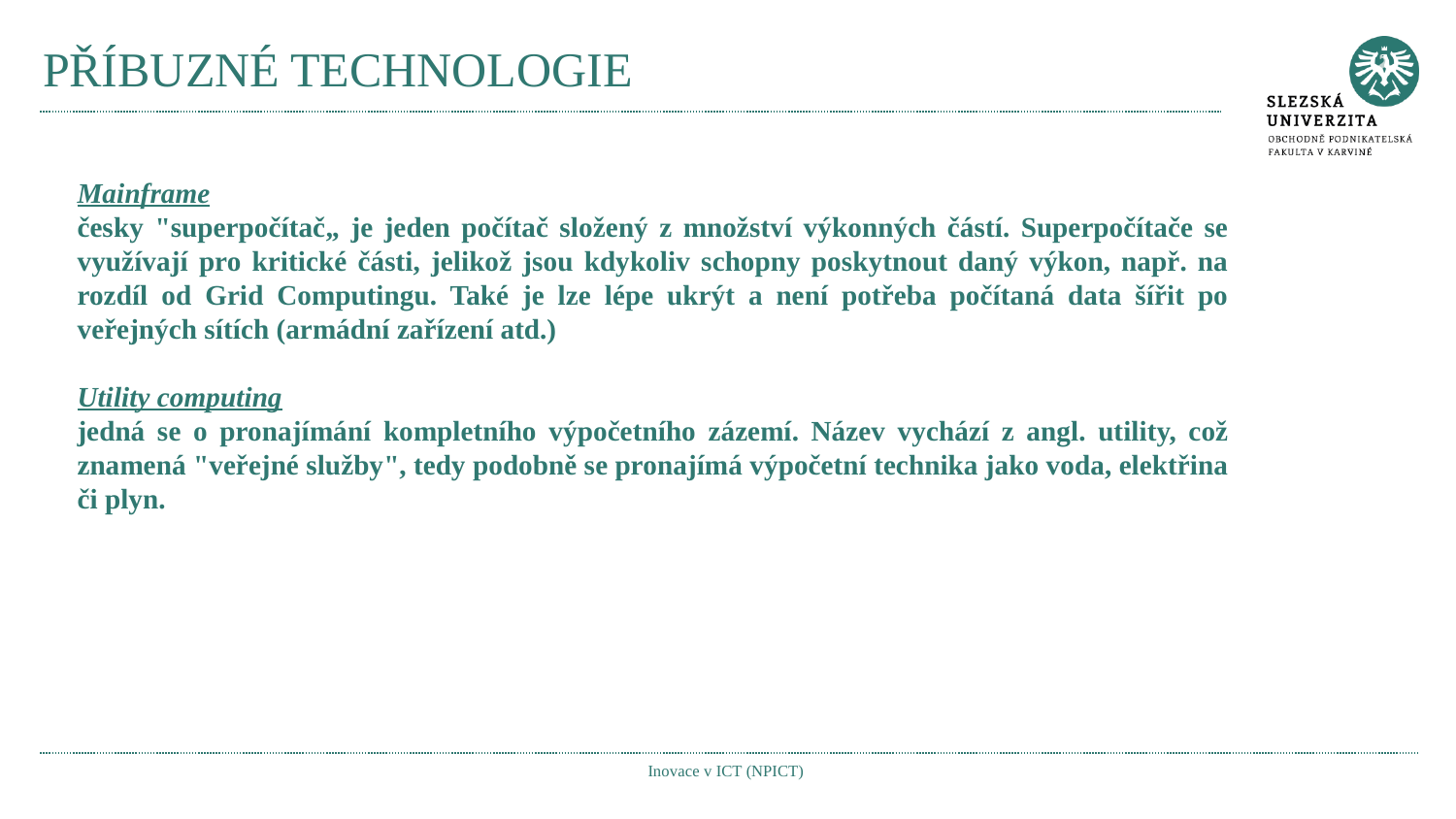

# PŘÍBUZNÉ TECHNOLOGIE

Mainframe
česky "superpočítač„ je jeden počítač složený z množství výkonných částí. Superpočítače se využívají pro kritické části, jelikož jsou kdykoliv schopny poskytnout daný výkon, např. na rozdíl od Grid Computingu. Také je lze lépe ukrýt a není potřeba počítaná data šířit po veřejných sítích (armádní zařízení atd.)

Utility computing
jedná se o pronajímání kompletního výpočetního zázemí. Název vychází z angl. utility, což znamená "veřejné služby", tedy podobně se pronajímá výpočetní technika jako voda, elektřina či plyn.

Inovace v ICT (NPICT)